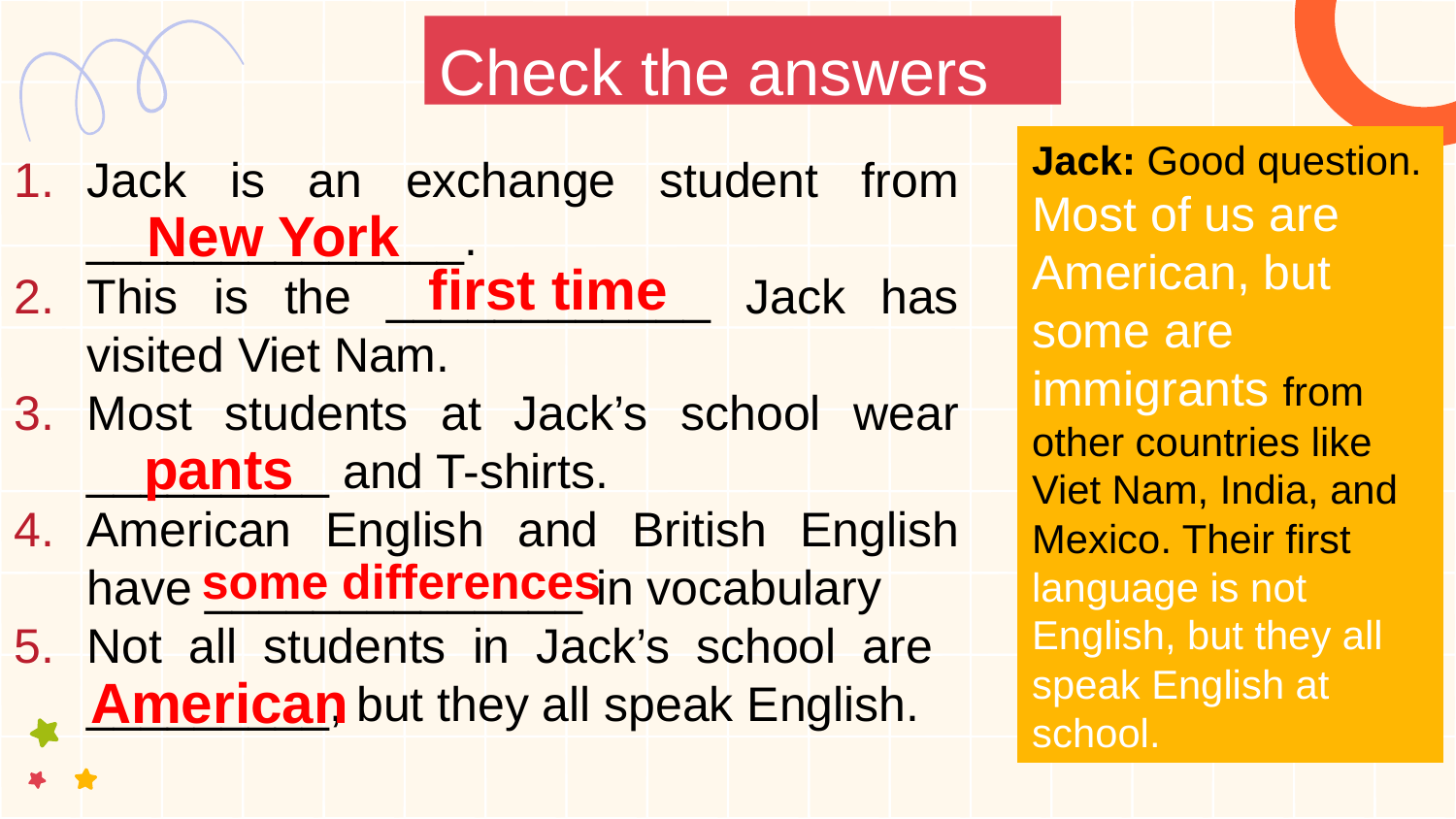

# Check the answers
Jack: Good question. Most of us are American, but some are immigrants from other countries like Viet Nam, India, and Mexico. Their first language is not English, but they all speak English at school.
Jack is an exchange student from ______________.
This is the ____________ Jack has visited Viet Nam.
Most students at Jack’s school wear _________ and T-shirts.
American English and British English have ______________ in vocabulary
Not all students in Jack’s school are  _________, but they all speak English.
New York
first time
pants
some differences
American